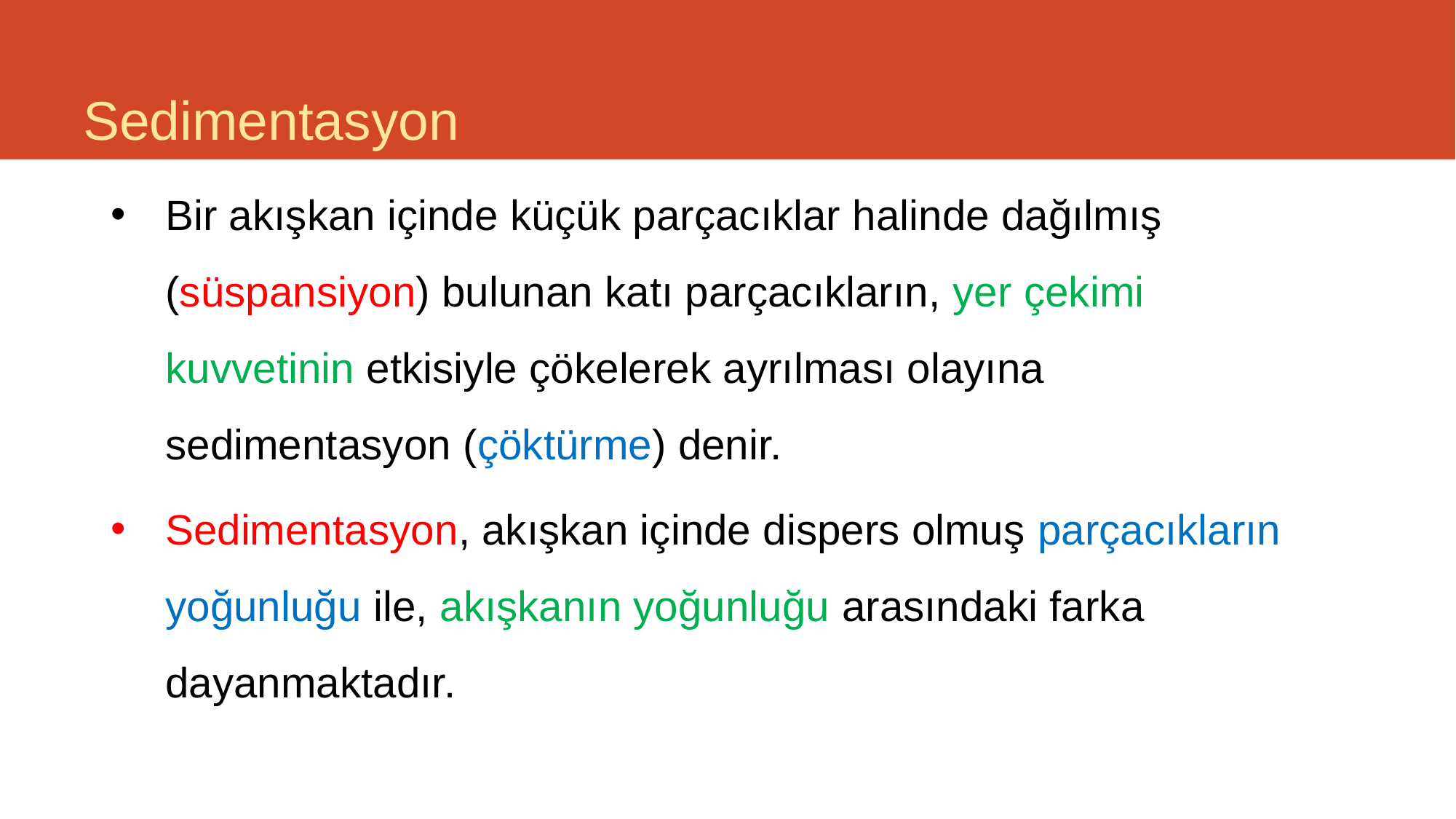

# Sedimentasyon
Bir akışkan içinde küçük parçacıklar halinde dağılmış (süspansiyon) bulunan katı parçacıkların, yer çekimi kuvvetinin etkisiyle çökelerek ayrılması olayına sedimentasyon (çöktürme) denir.
Sedimentasyon, akışkan içinde dispers olmuş parçacıkların yoğunluğu ile, akışkanın yoğunluğu arasındaki farka dayanmaktadır.